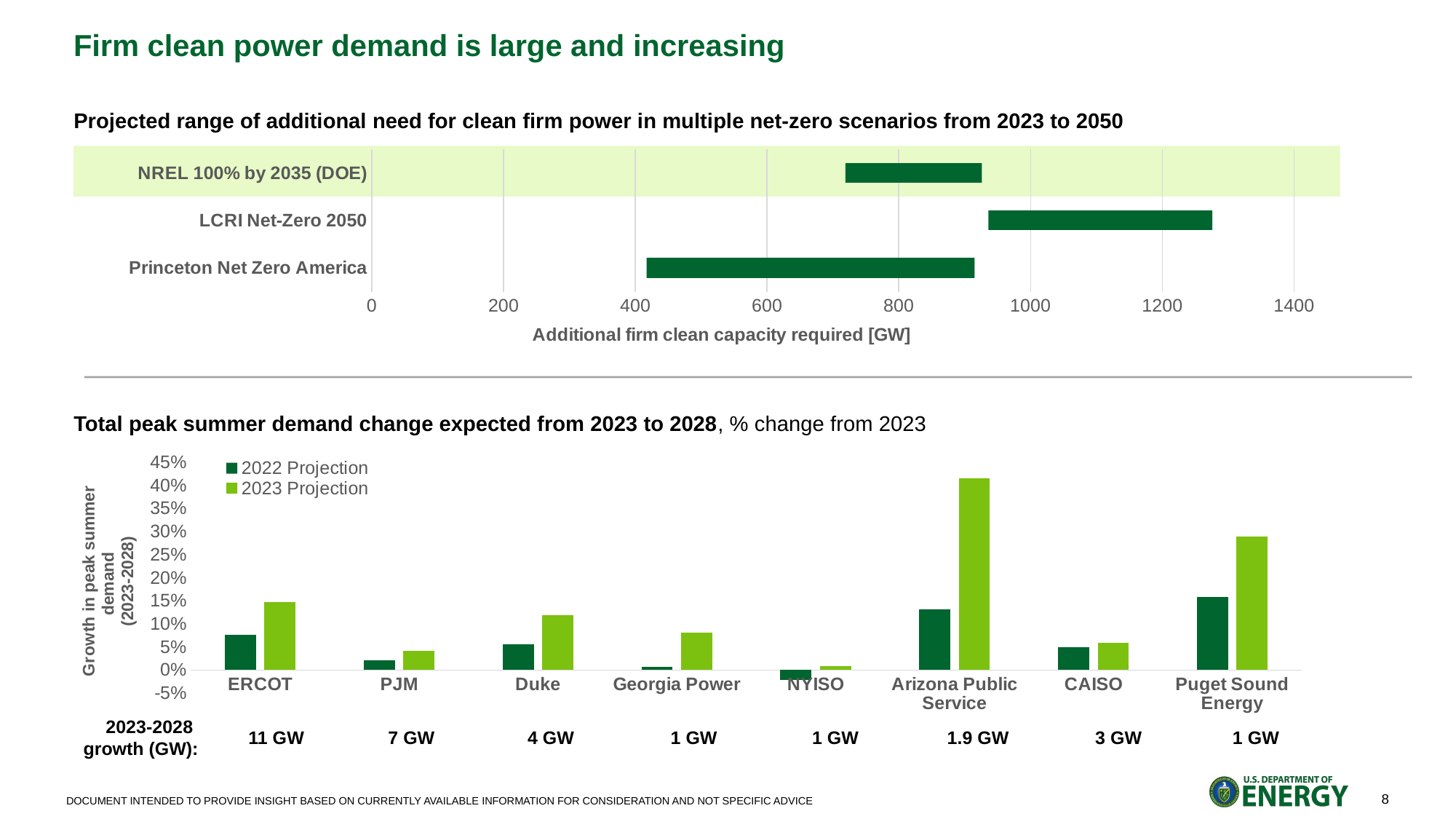

Firm clean power demand is large and increasing
Projected range of additional need for clean firm power in multiple net-zero scenarios from 2023 to 2050

### Chart

| Category | Min - Clean Firm Today | Min - Clean Firm Today |
|---|---|---|
| Princeton Net Zero America | 417.0 | 498.0 |
| LCRI Net-Zero 2050 | 936.0 | 340.0 |
| NREL 100% by 2035 (DOE) | 719.0 | 207.0 |
Total peak summer demand change expected from 2023 to 2028, % change from 2023

### Chart

| Category | 2022 Projection | 2023 Projection |
|---|---|---|
| ERCOT | 0.07593307593307581 | 0.1467181467181466 |
| PJM | 0.021404682274247414 | 0.04147157190635444 |
| Duke | 0.05624999999999991 | 0.11874999999999991 |
| Georgia Power | 0.006451612903225784 | 0.0817610062893081 |
| NYISO | -0.021874999999999978 | 0.009374999999999911 |
| Arizona Public Service | 0.13157894736842105 | 0.41456380677721716 |
| CAISO | 0.048936170212765896 | 0.05957446808510632 |
| Puget Sound Energy | 0.15789473684210542 | 0.2894736842105265 |
2023-2028
growth (GW):
11 GW
7 GW
4 GW
1 GW
1 GW
1.9 GW
3 GW
1 GW
Notes: Figure adapted from 2023 National Load Growth Report. Puget Sound Energy: Puget Sound Energy Demand Forecast CAISO: 2022 Integrated Energy Policy Report Update Arizona Public Service: 2023 Integrated Resource Plan  NYISO: 2022 and 2023 Load & Capacity Data Georgia Power: Integrated Resource Plan  Duke: Carolina Resource Plan PJM: Energy Transition in PJM ERCOT: 2022 and 2023 Long-Term Load Forecast